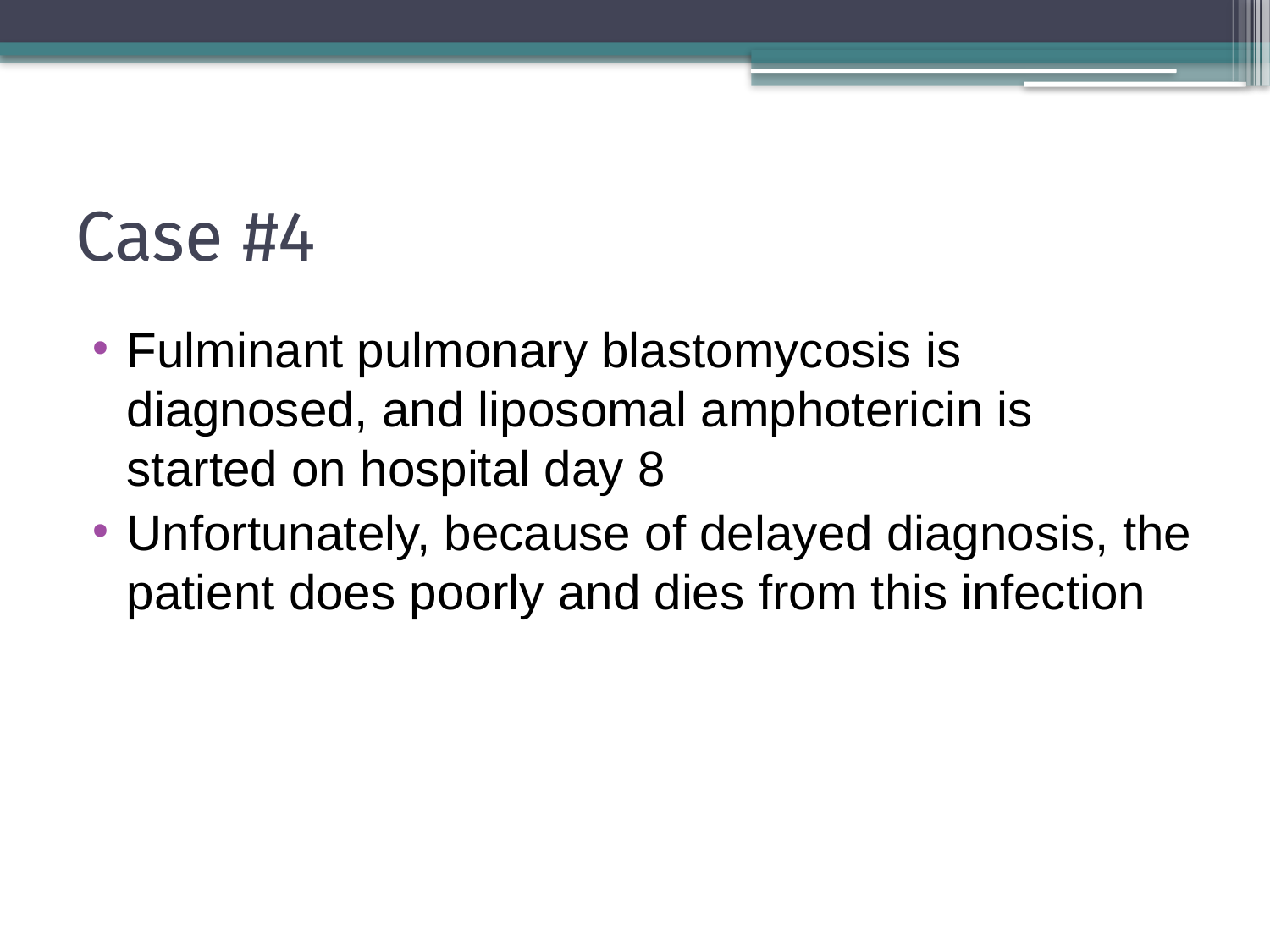

# Case #4
Fulminant pulmonary blastomycosis is diagnosed, and liposomal amphotericin is started on hospital day 8
Unfortunately, because of delayed diagnosis, the patient does poorly and dies from this infection